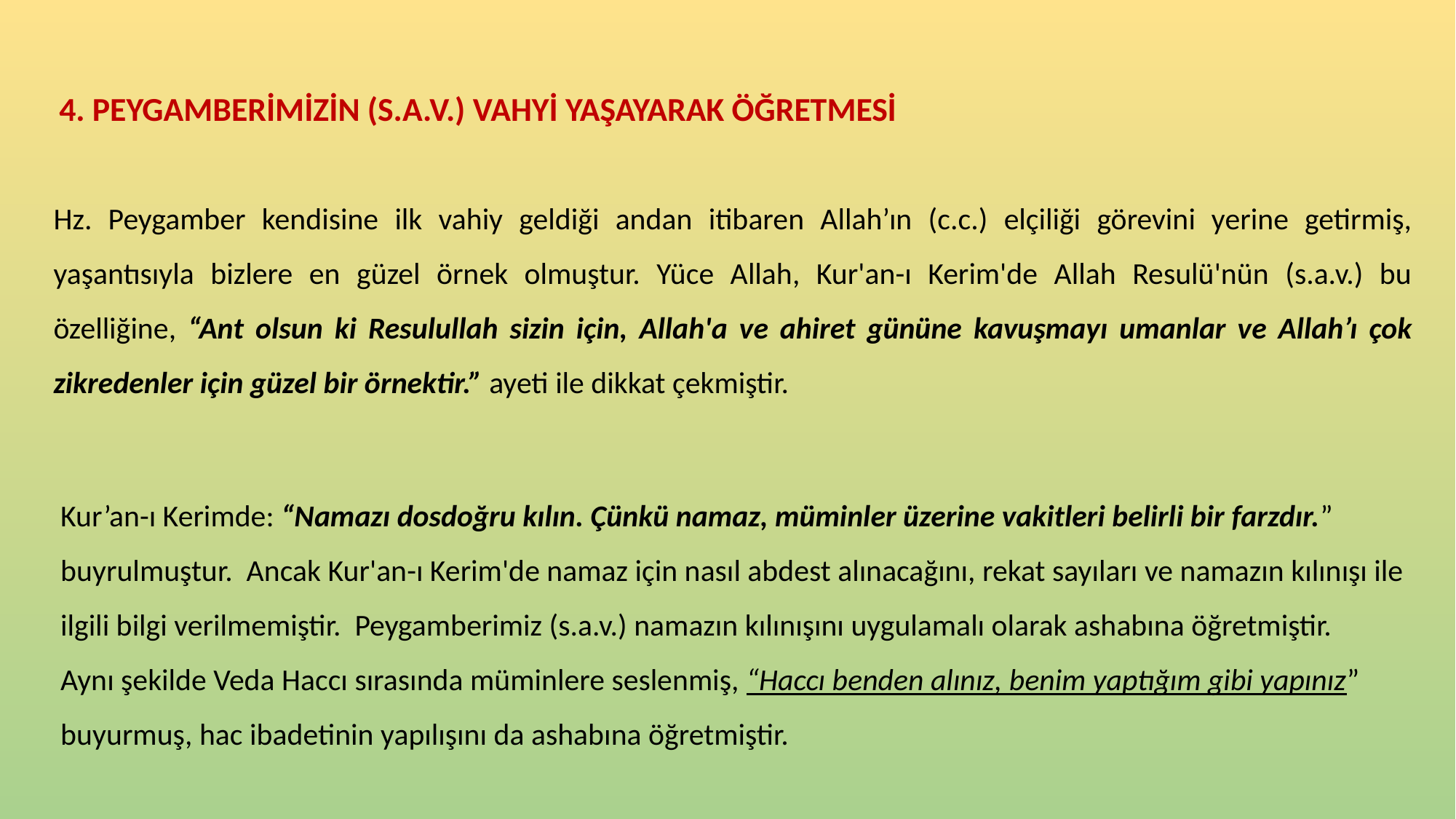

4. PEYGAMBERİMİZİN (S.A.V.) VAHYİ YAŞAYARAK ÖĞRETMESİ
Hz. Peygamber kendisine ilk vahiy geldiği andan itibaren Allah’ın (c.c.) elçiliği görevini yerine getirmiş, yaşantısıyla bizlere en güzel örnek olmuştur. Yüce Allah, Kur'an-ı Kerim'de Allah Resulü'nün (s.a.v.) bu özelliğine, “Ant olsun ki Resulullah sizin için, Allah'a ve ahiret gününe kavuşmayı umanlar ve Allah’ı çok zikredenler için güzel bir örnektir.” ayeti ile dikkat çekmiştir.
Kur’an-ı Kerimde: “Namazı dosdoğru kılın. Çünkü namaz, müminler üzerine vakitleri belirli bir farzdır.”
buyrulmuştur.  Ancak Kur'an-ı Kerim'de namaz için nasıl abdest alınacağını, rekat sayıları ve namazın kılınışı ile
ilgili bilgi verilmemiştir.  Peygamberimiz (s.a.v.) namazın kılınışını uygulamalı olarak ashabına öğretmiştir.
Aynı şekilde Veda Haccı sırasında müminlere seslenmiş, “Haccı benden alınız, benim yaptığım gibi yapınız”
buyurmuş, hac ibadetinin yapılışını da ashabına öğretmiştir.